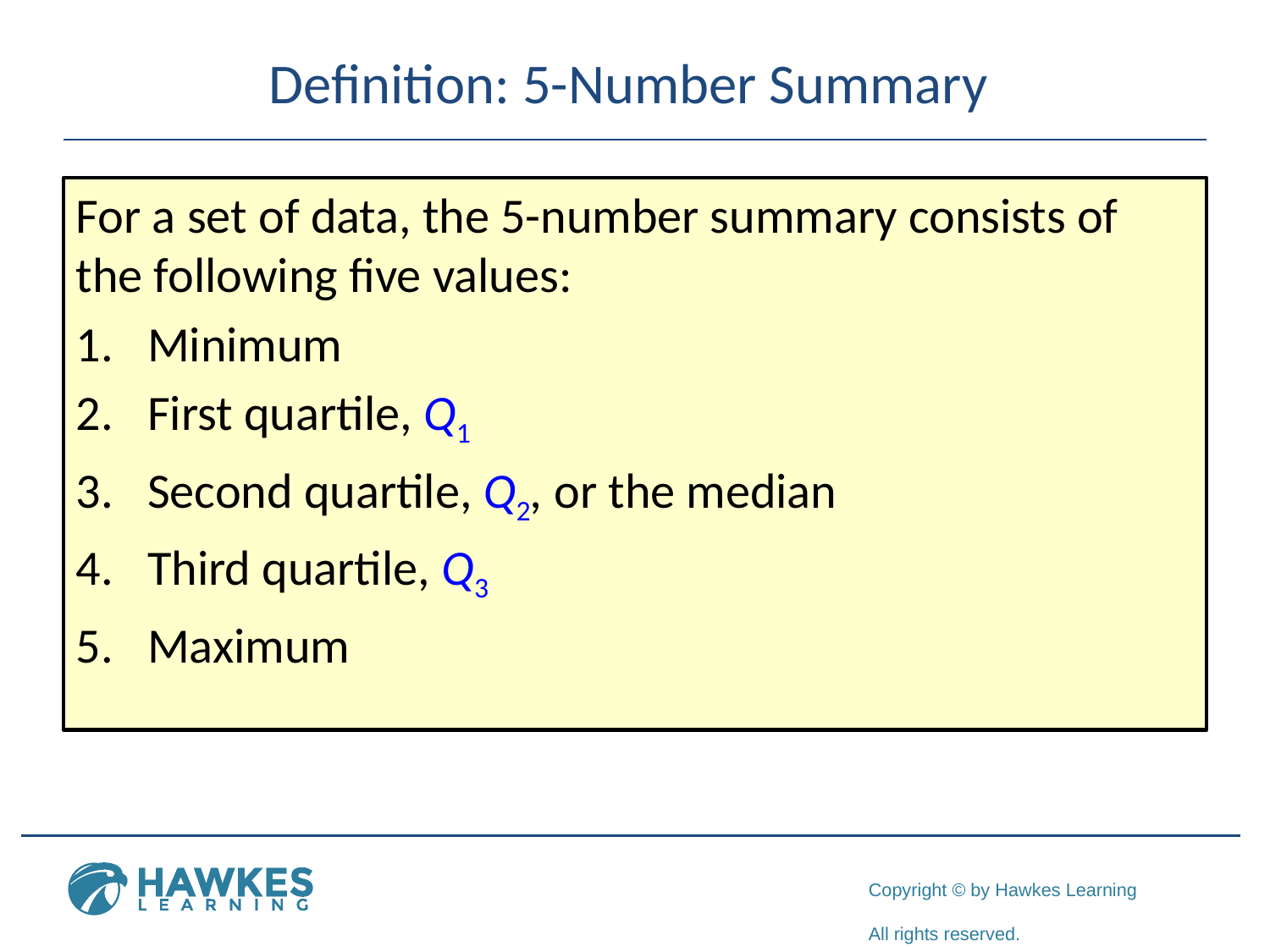

# Definition: 5-Number Summary
For a set of data, the 5-number summary consists of the following five values:
Minimum
First quartile, Q1
Second quartile, Q2, or the median
Third quartile, Q3
Maximum